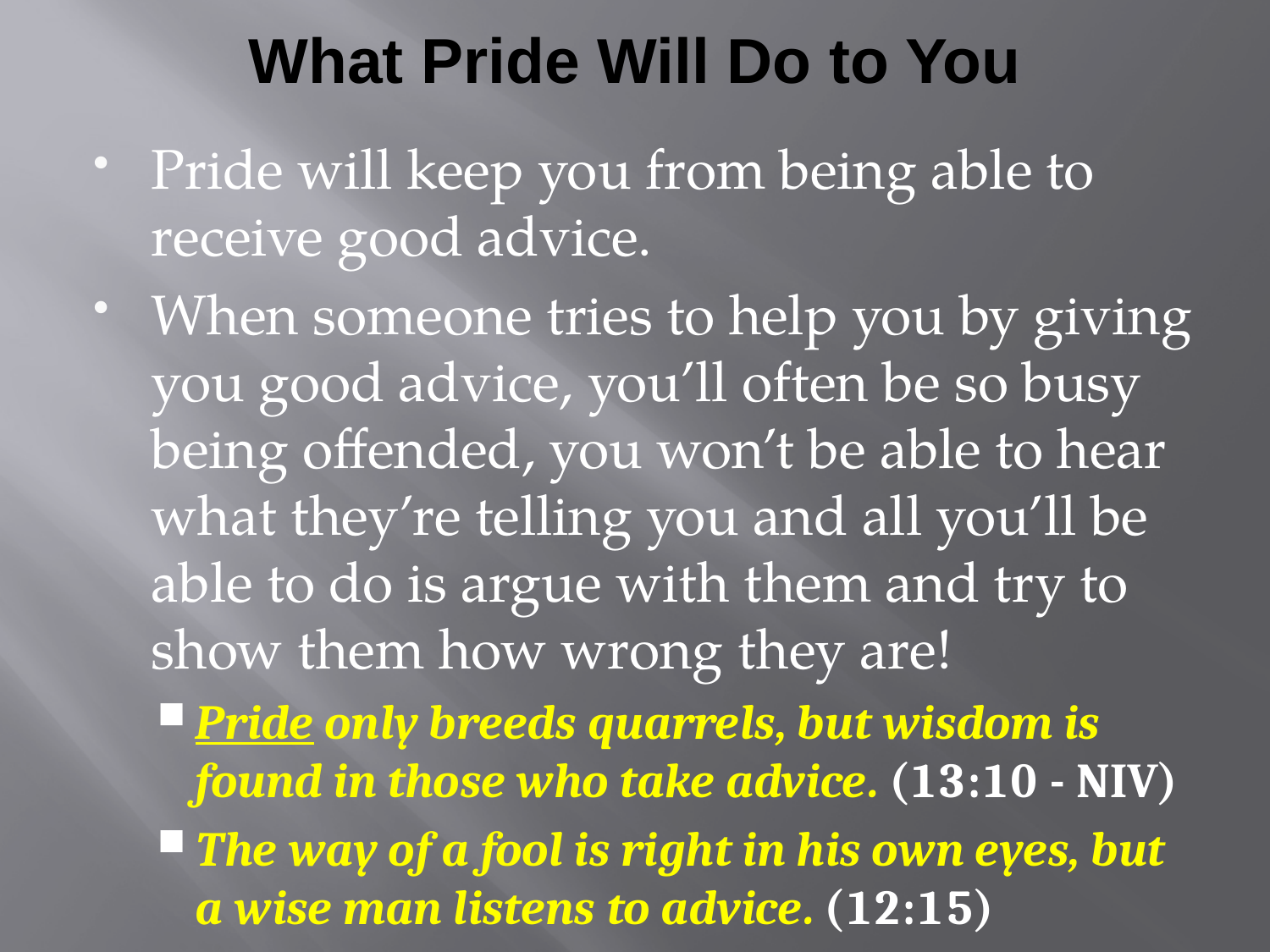

# What Pride Will Do to You
Pride will keep you from being able to receive good advice.
When someone tries to help you by giving you good advice, you’ll often be so busy being offended, you won’t be able to hear what they’re telling you and all you’ll be able to do is argue with them and try to show them how wrong they are!
Pride only breeds quarrels, but wisdom is found in those who take advice. (13:10 - NIV)
The way of a fool is right in his own eyes, but a wise man listens to advice. (12:15)